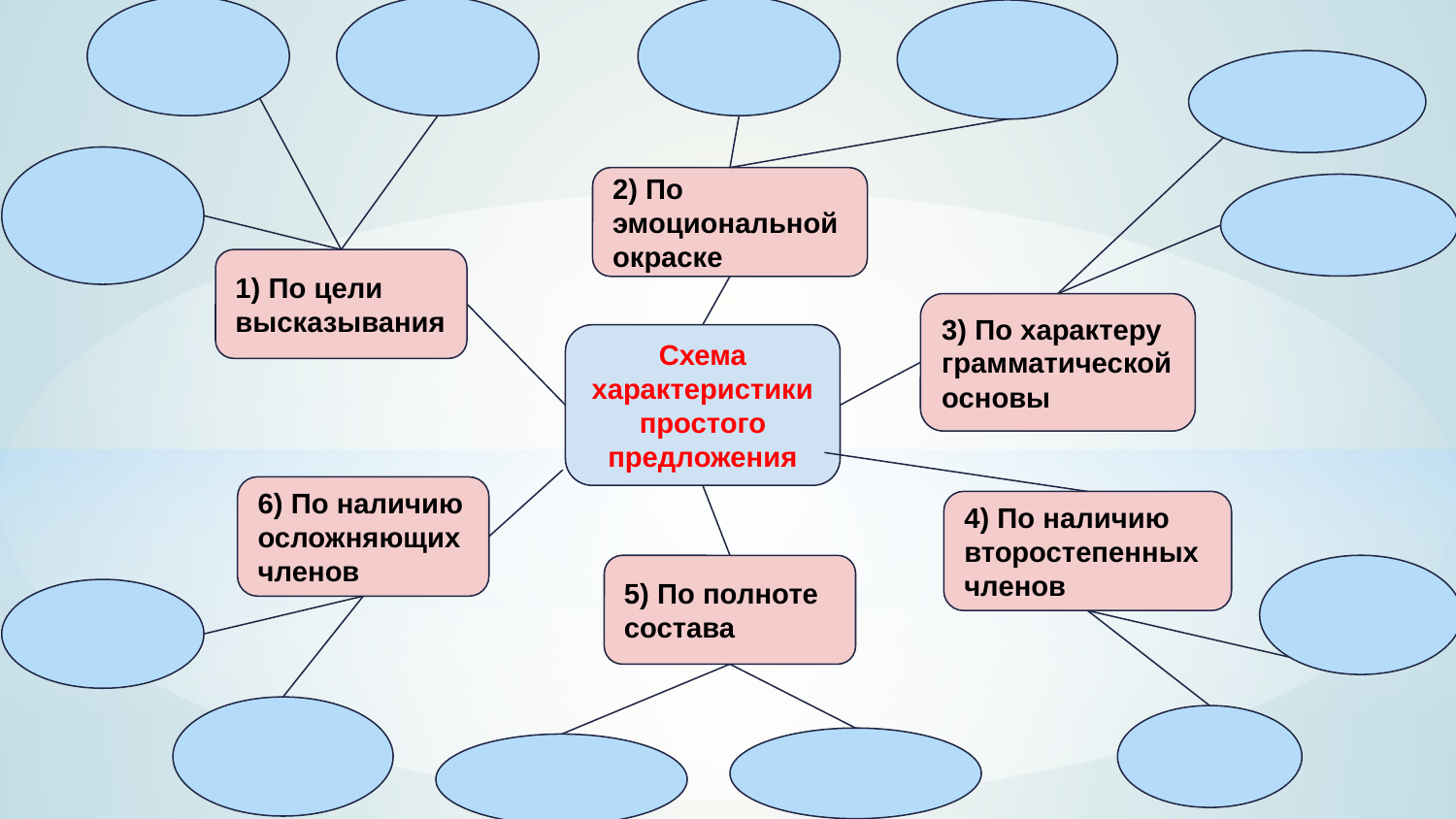

2) По эмоциональной окраске

1) По цели высказывания
3) По характеру грамматической основы
Схема характеристики простого предложения
6) По наличию осложняющих членов
4) По наличию второстепенных членов
5) По полноте состава